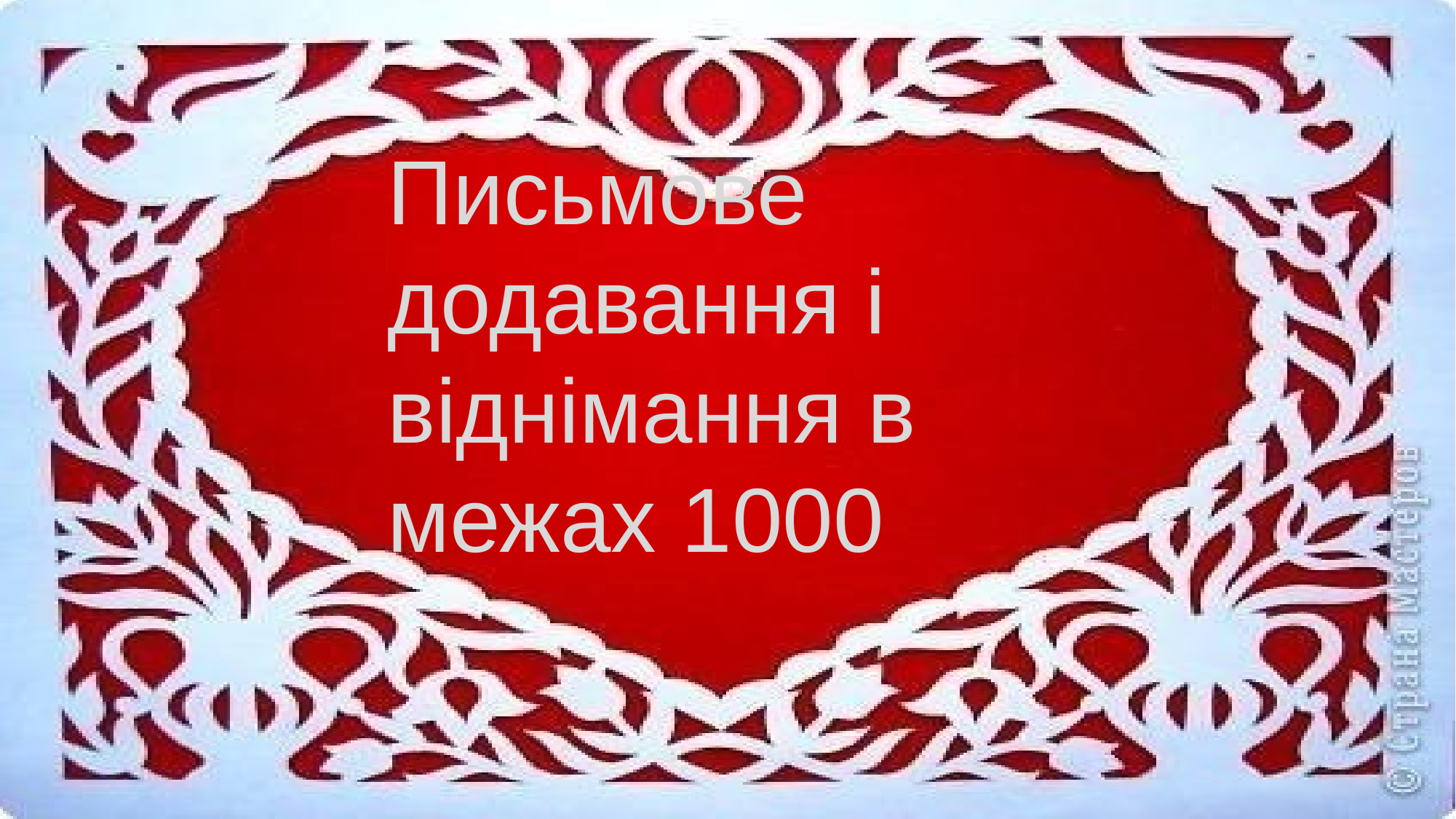

Письмове додавання і віднімання в межах 1000